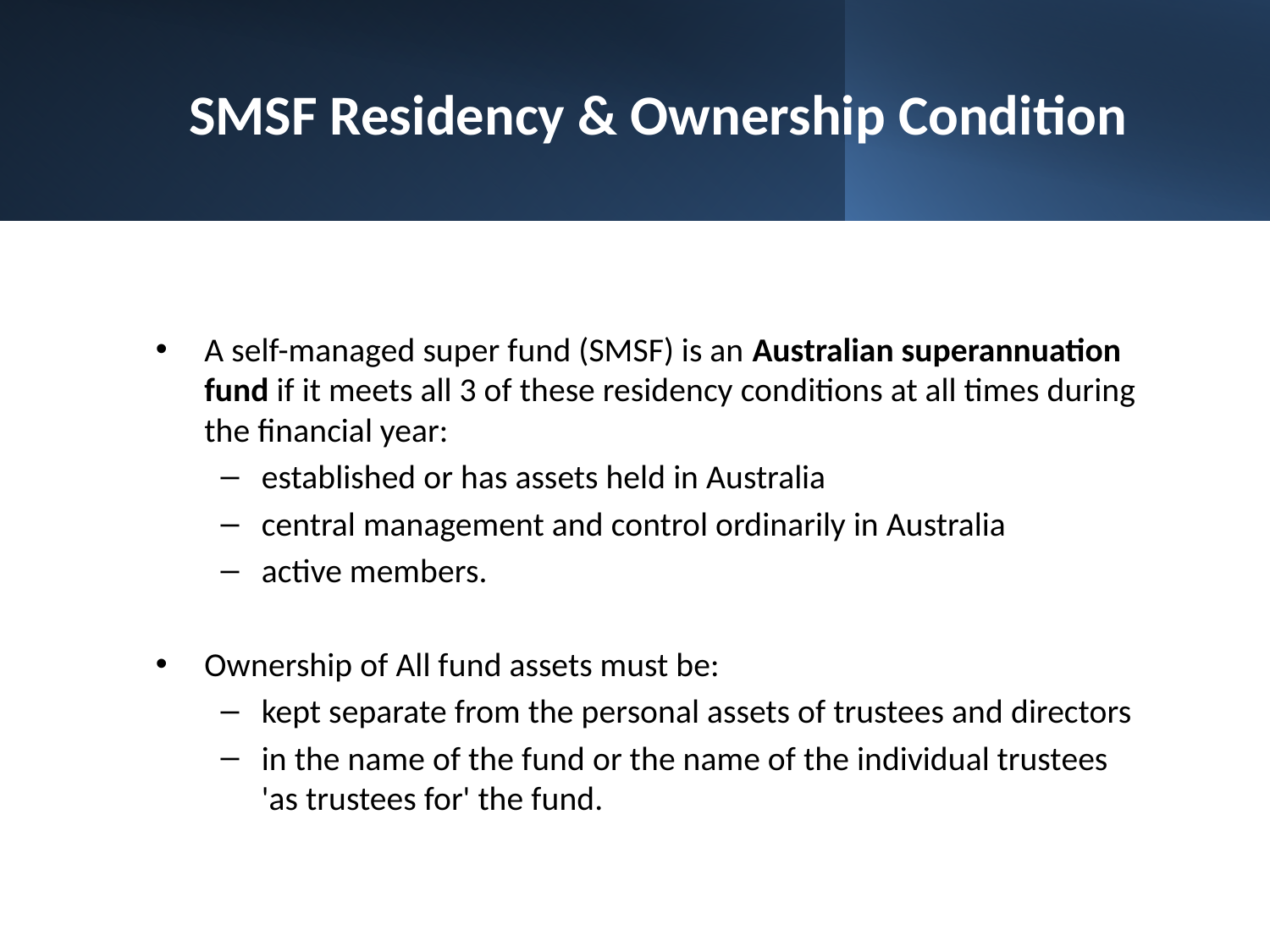

# SMSF Residency & Ownership Condition
A self-managed super fund (SMSF) is an Australian superannuation fund if it meets all 3 of these residency conditions at all times during the financial year:
established or has assets held in Australia
central management and control ordinarily in Australia
active members.

Ownership of All fund assets must be:
kept separate from the personal assets of trustees and directors
in the name of the fund or the name of the individual trustees 'as trustees for' the fund.